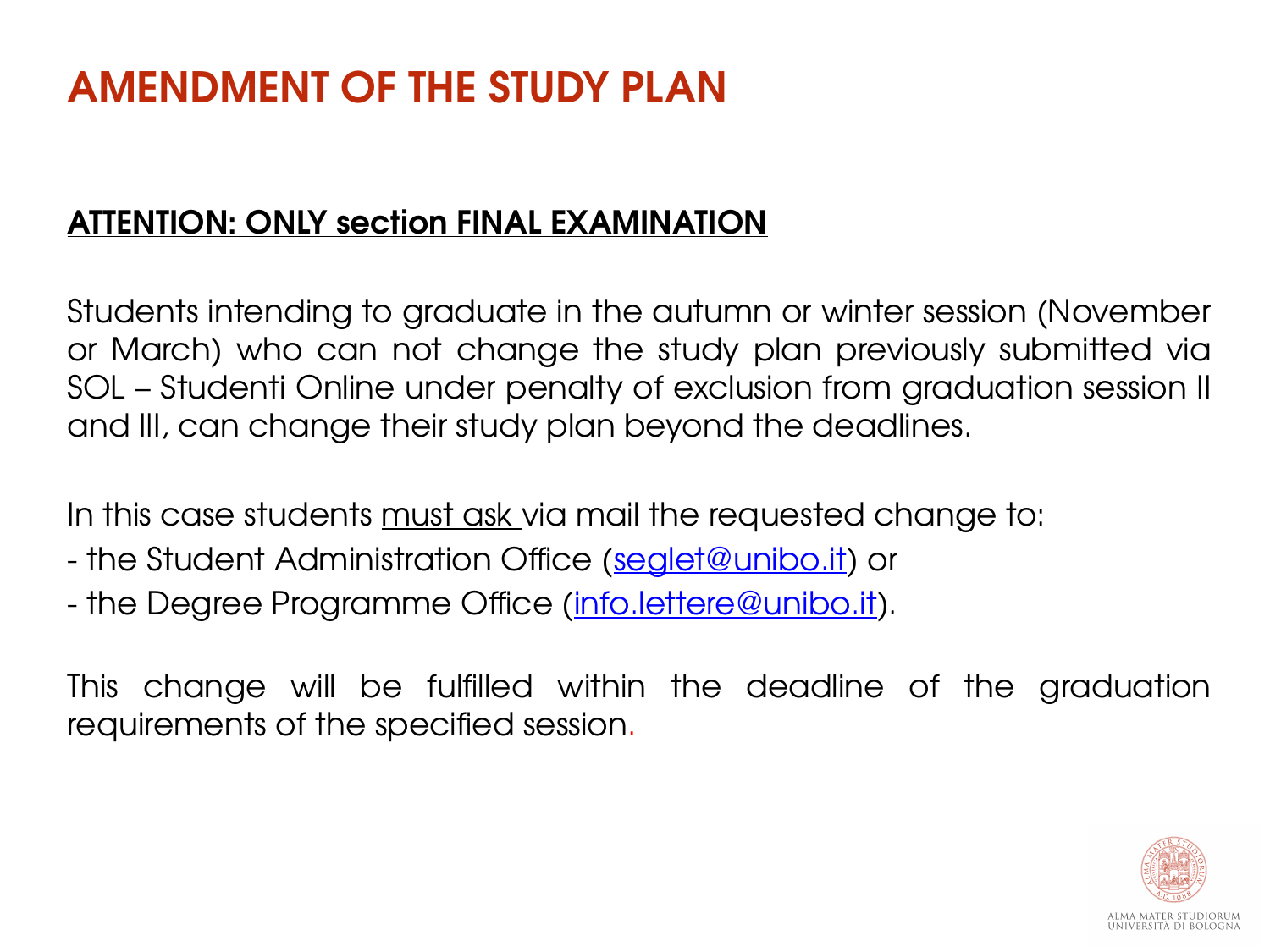

AMENDMENT OF THE STUDY PLAN

ATTENTION: ONLY section FINAL EXAMINATION

Students intending to graduate in the autumn or winter session (November or March) who can not change the study plan previously submitted via SOL – Studenti Online under penalty of exclusion from graduation session II and III, can change their study plan beyond the deadlines.

In this case students must ask via mail the requested change to:
- the Student Administration Office (seglet@unibo.it) or
- the Degree Programme Office (info.lettere@unibo.it).
This change will be fulfilled within the deadline of the graduation requirements of the specified session.